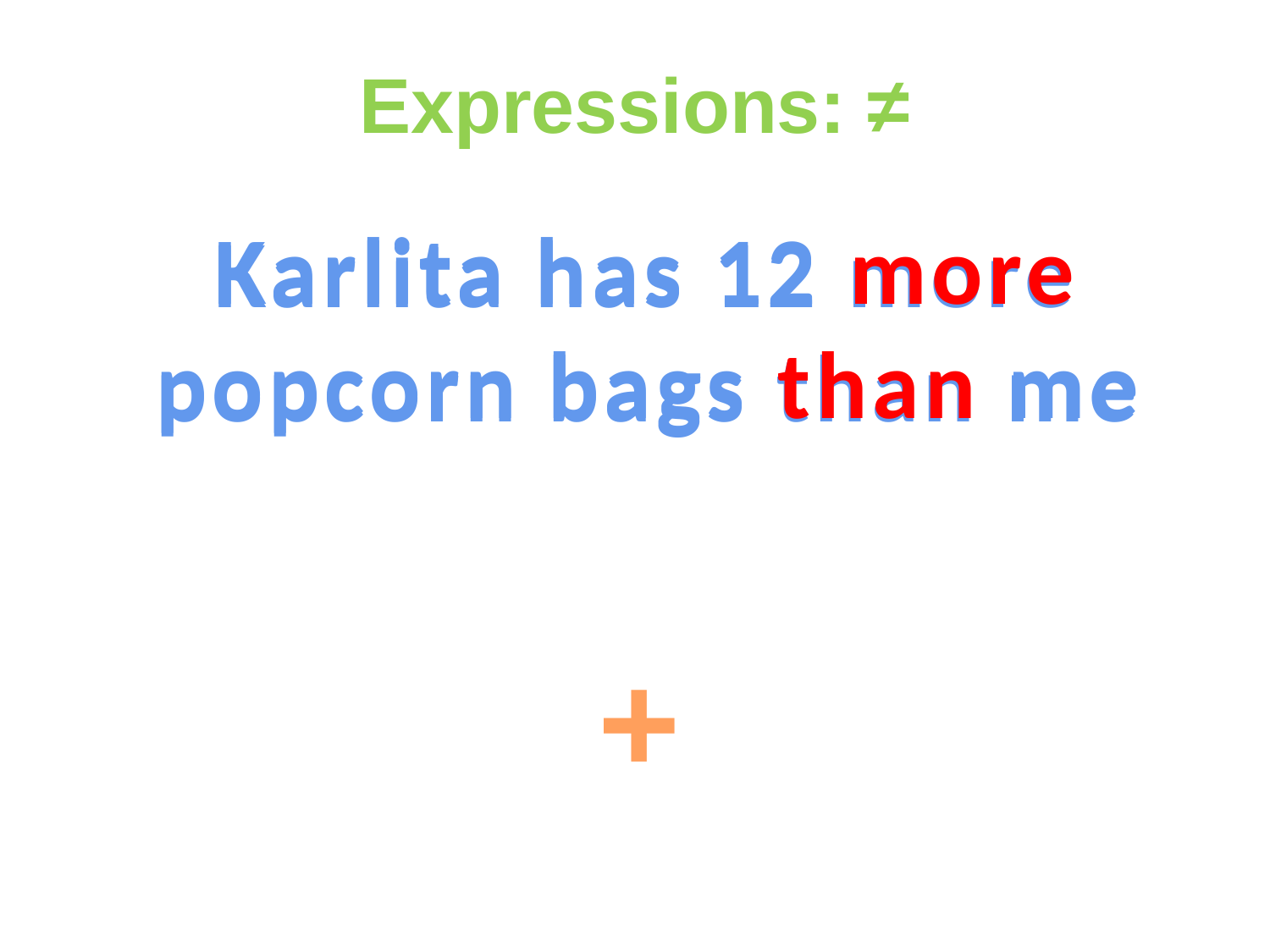

# Expressions: ≠
Karlita has 12 more popcorn bags than me
Karlita has 12 more popcorn bags than me
+